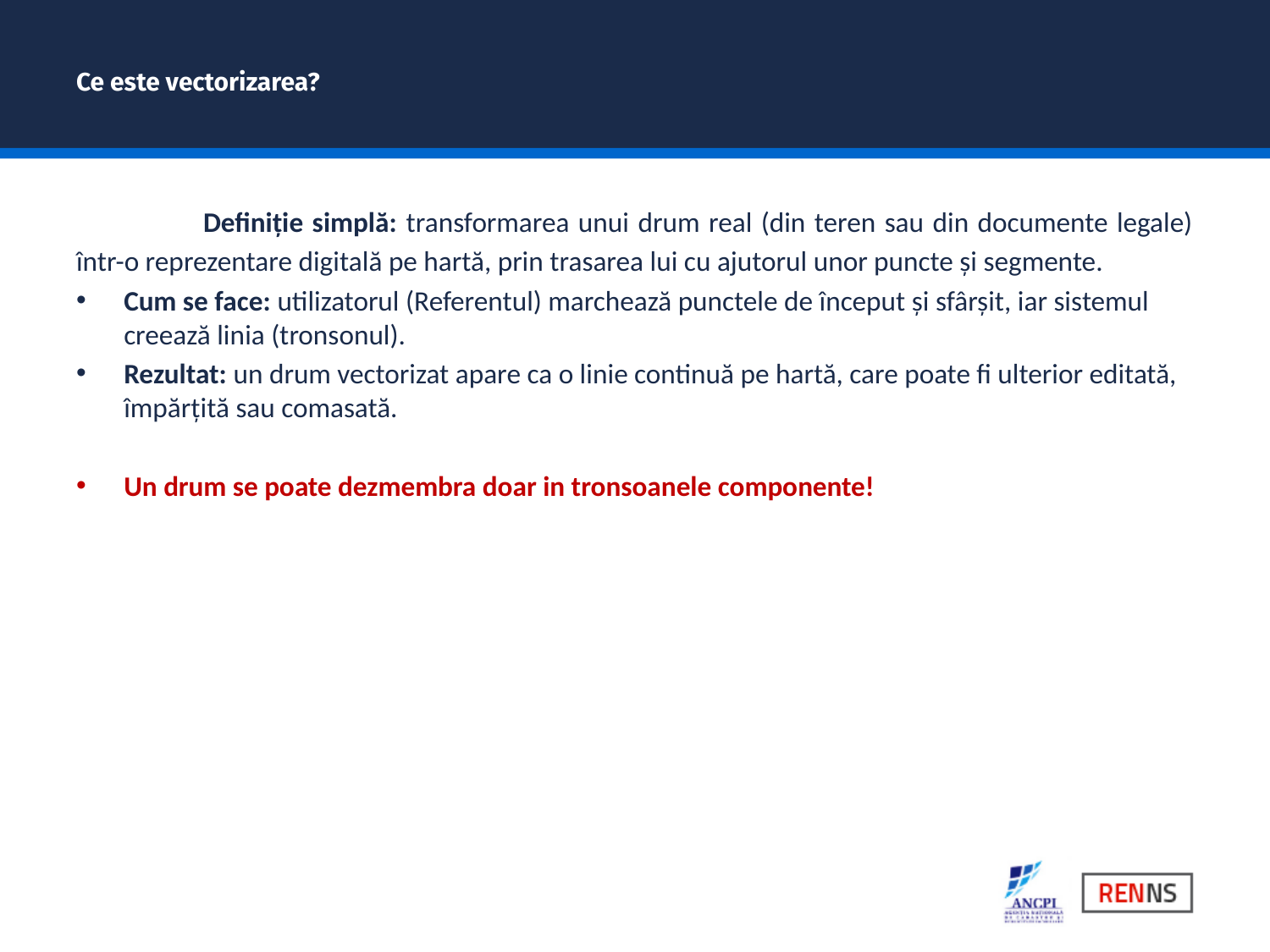

# Ce este vectorizarea?
	Definiție simplă: transformarea unui drum real (din teren sau din documente legale) într-o reprezentare digitală pe hartă, prin trasarea lui cu ajutorul unor puncte și segmente.
Cum se face: utilizatorul (Referentul) marchează punctele de început și sfârșit, iar sistemul creează linia (tronsonul).
Rezultat: un drum vectorizat apare ca o linie continuă pe hartă, care poate fi ulterior editată, împărțită sau comasată.

Un drum se poate dezmembra doar in tronsoanele componente!